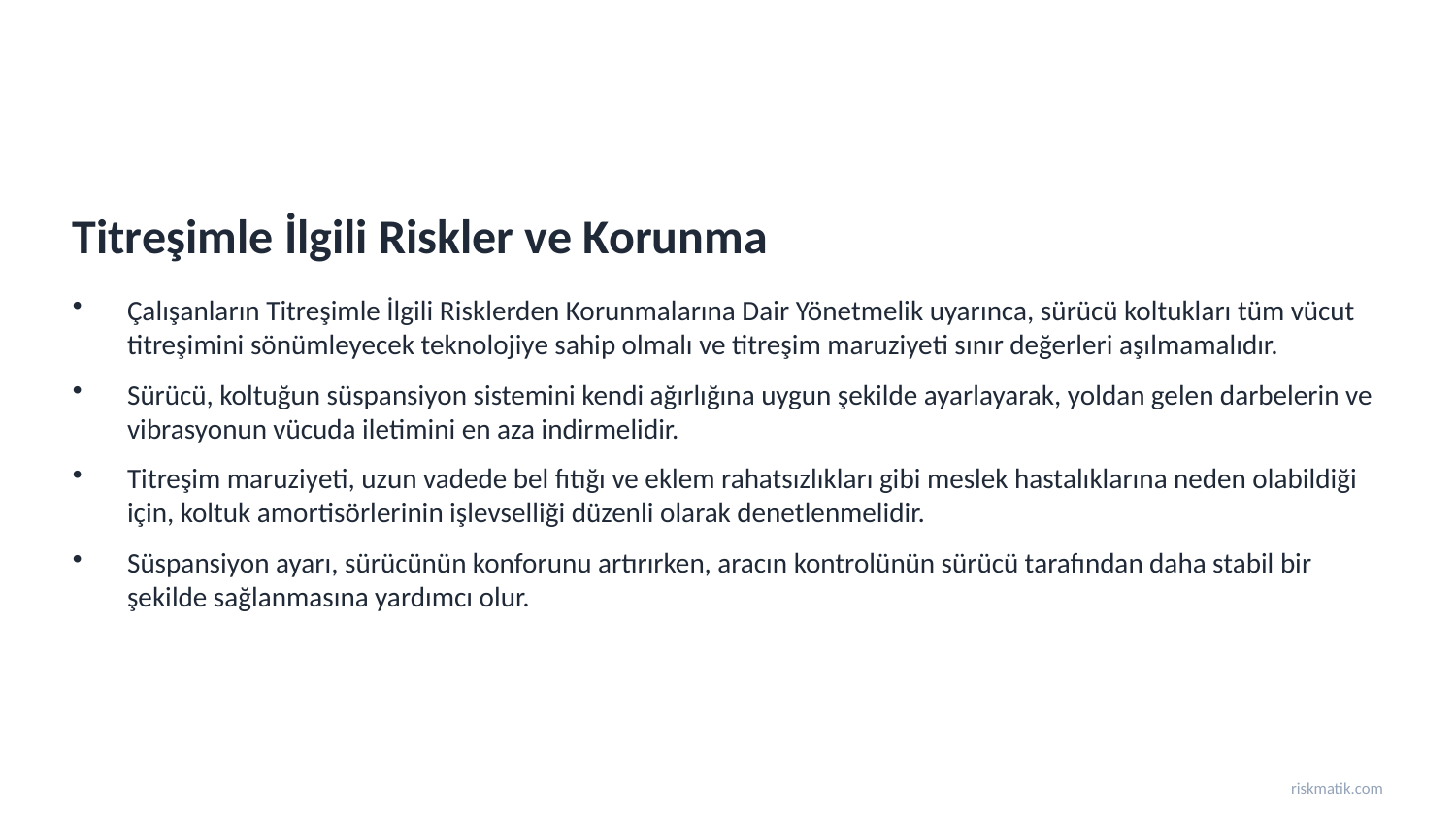

Titreşimle İlgili Riskler ve Korunma
Çalışanların Titreşimle İlgili Risklerden Korunmalarına Dair Yönetmelik uyarınca, sürücü koltukları tüm vücut titreşimini sönümleyecek teknolojiye sahip olmalı ve titreşim maruziyeti sınır değerleri aşılmamalıdır.
Sürücü, koltuğun süspansiyon sistemini kendi ağırlığına uygun şekilde ayarlayarak, yoldan gelen darbelerin ve vibrasyonun vücuda iletimini en aza indirmelidir.
Titreşim maruziyeti, uzun vadede bel fıtığı ve eklem rahatsızlıkları gibi meslek hastalıklarına neden olabildiği için, koltuk amortisörlerinin işlevselliği düzenli olarak denetlenmelidir.
Süspansiyon ayarı, sürücünün konforunu artırırken, aracın kontrolünün sürücü tarafından daha stabil bir şekilde sağlanmasına yardımcı olur.
riskmatik.com